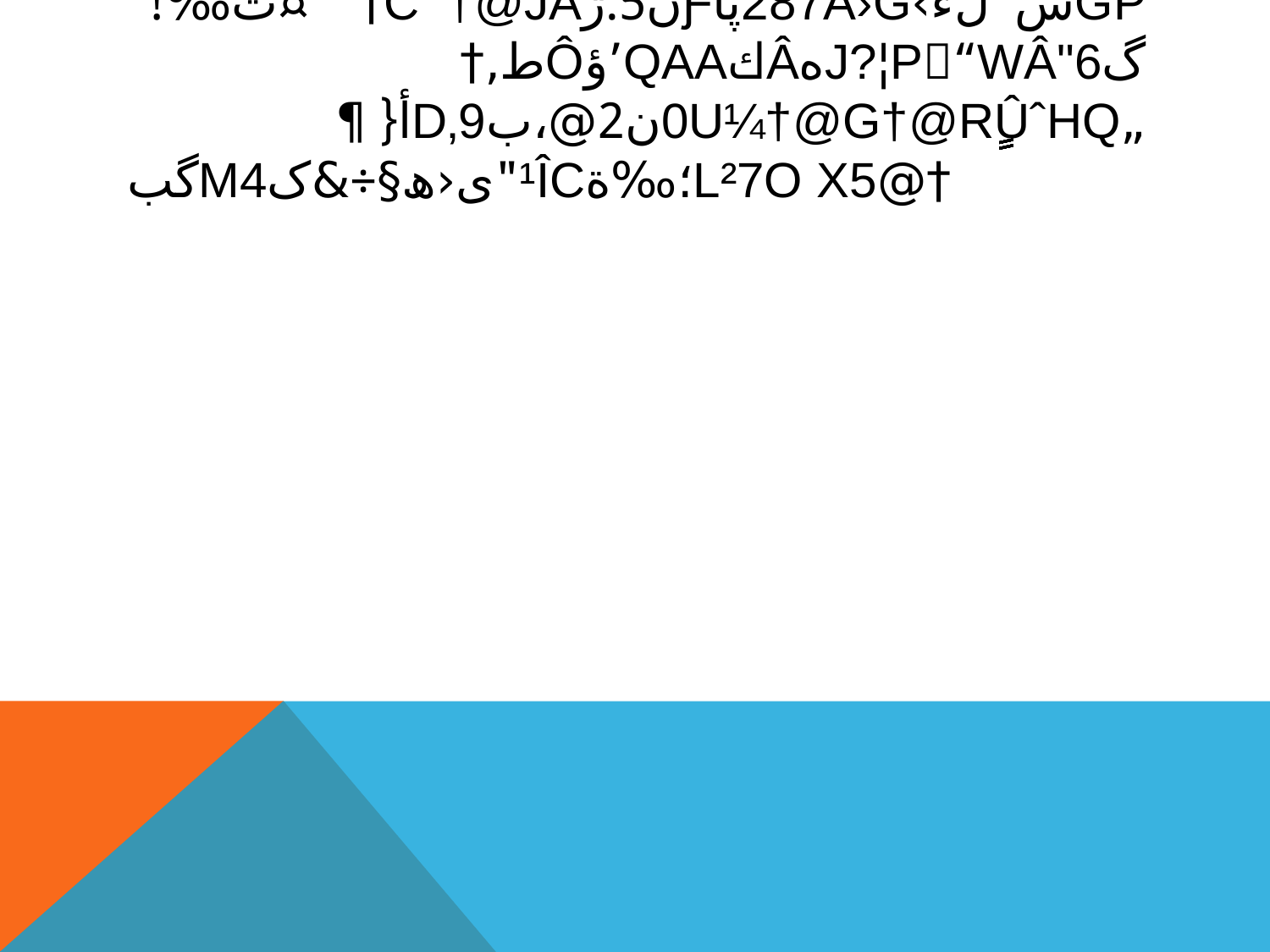

# gpسˆلء›287A›gپآƒ	ں5.ژC  †@jà†ˆˆ¤ث‰!گwâ"6“ےj?¦Pهâكqaa’ؤôط‚† ‏„ûˆhqےےےےےےےےےےےےےٍ0U¼†@g†@rن2@،بd‚9أ{ ¶
†@l²7O x5؛‰ة¹îC"ى‹	ھ§÷&کM4گب